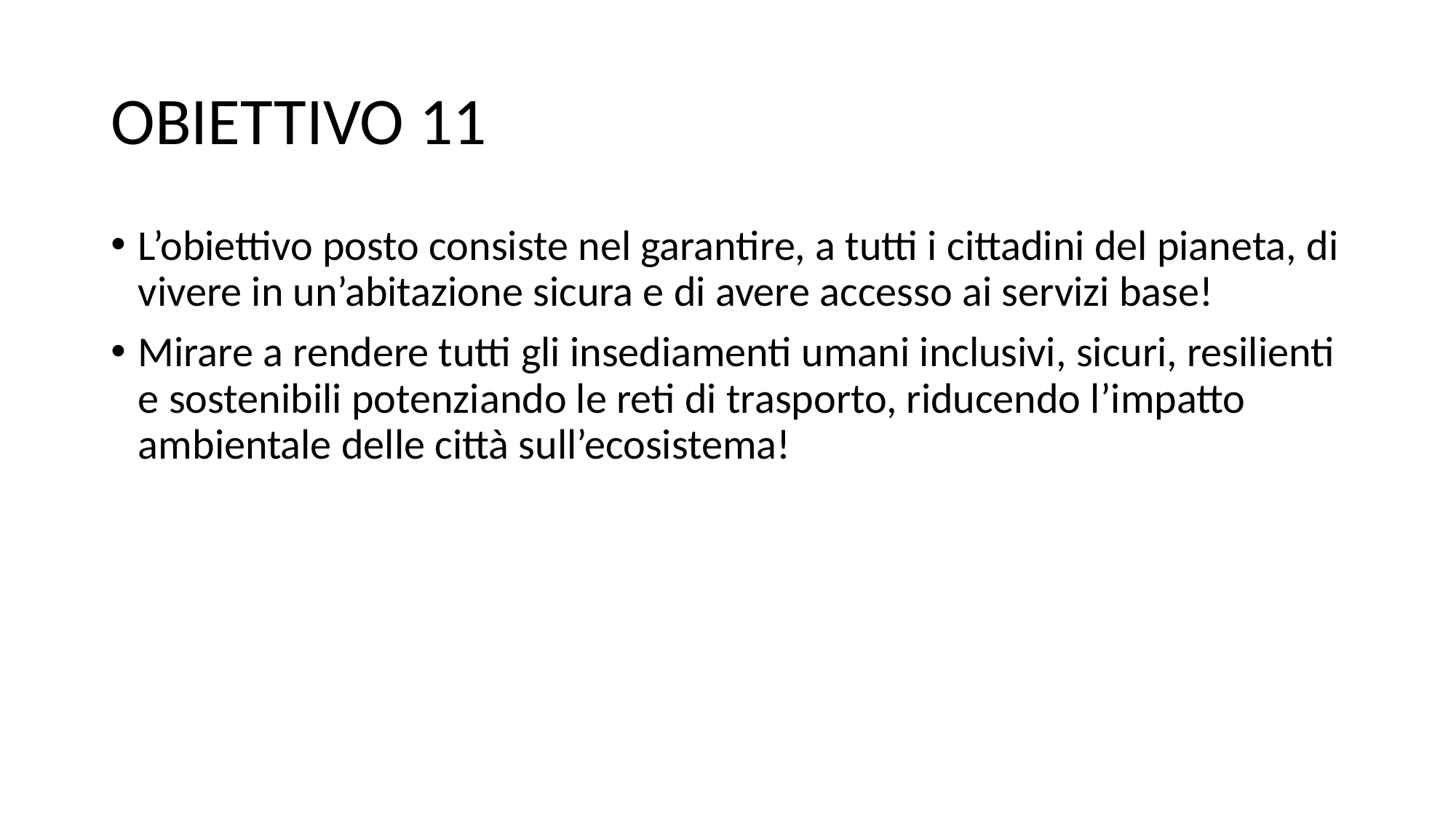

# OBIETTIVO 11
L’obiettivo posto consiste nel garantire, a tutti i cittadini del pianeta, di vivere in un’abitazione sicura e di avere accesso ai servizi base!
Mirare a rendere tutti gli insediamenti umani inclusivi, sicuri, resilienti e sostenibili potenziando le reti di trasporto, riducendo l’impatto ambientale delle città sull’ecosistema!